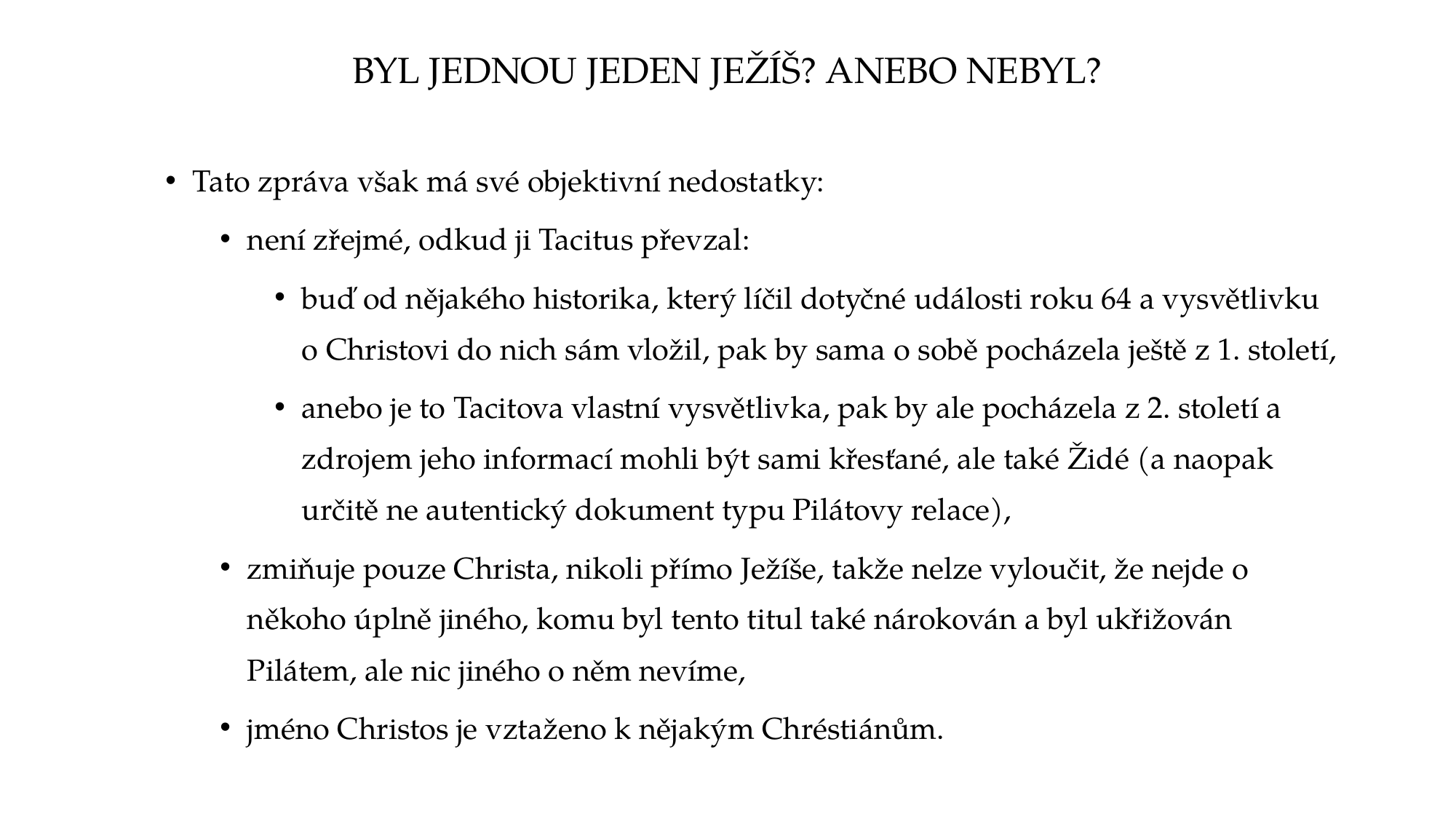

# Byl jednou jeden Ježíš? Anebo nebyl?
Tato zpráva však má své objektivní nedostatky:
není zřejmé, odkud ji Tacitus převzal:
buď od nějakého historika, který líčil dotyčné události roku 64 a vysvětlivku o Christovi do nich sám vložil, pak by sama o sobě pocházela ještě z 1. století,
anebo je to Tacitova vlastní vysvětlivka, pak by ale pocházela z 2. století a zdrojem jeho informací mohli být sami křesťané, ale také Židé (a naopak určitě ne autentický dokument typu Pilátovy relace),
zmiňuje pouze Christa, nikoli přímo Ježíše, takže nelze vyloučit, že nejde o někoho úplně jiného, komu byl tento titul také nárokován a byl ukřižován Pilátem, ale nic jiného o něm nevíme,
jméno Christos je vztaženo k nějakým Chréstiánům.